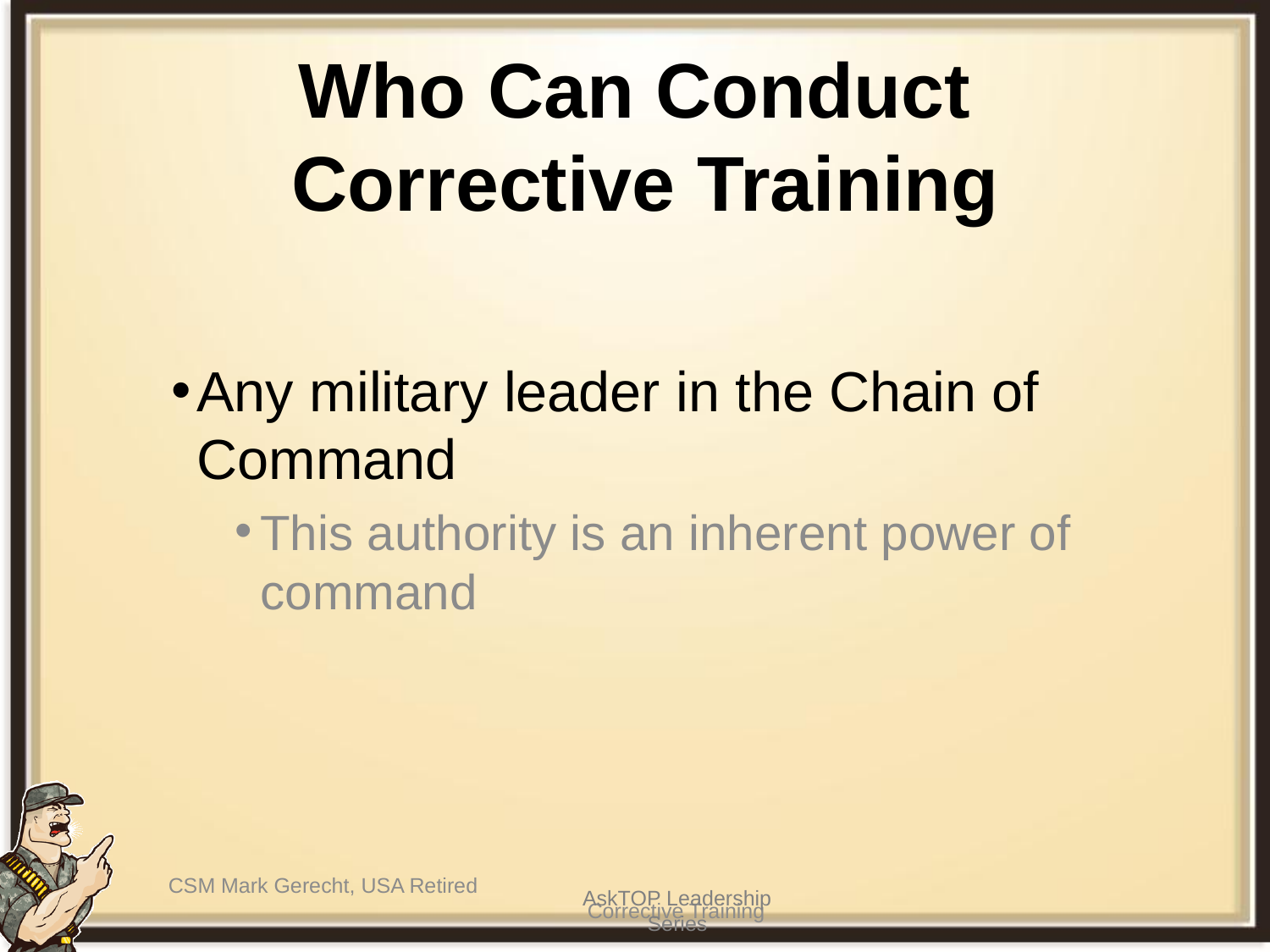

# Who Can Conduct Corrective Training
Any military leader in the Chain of Command
This authority is an inherent power of command